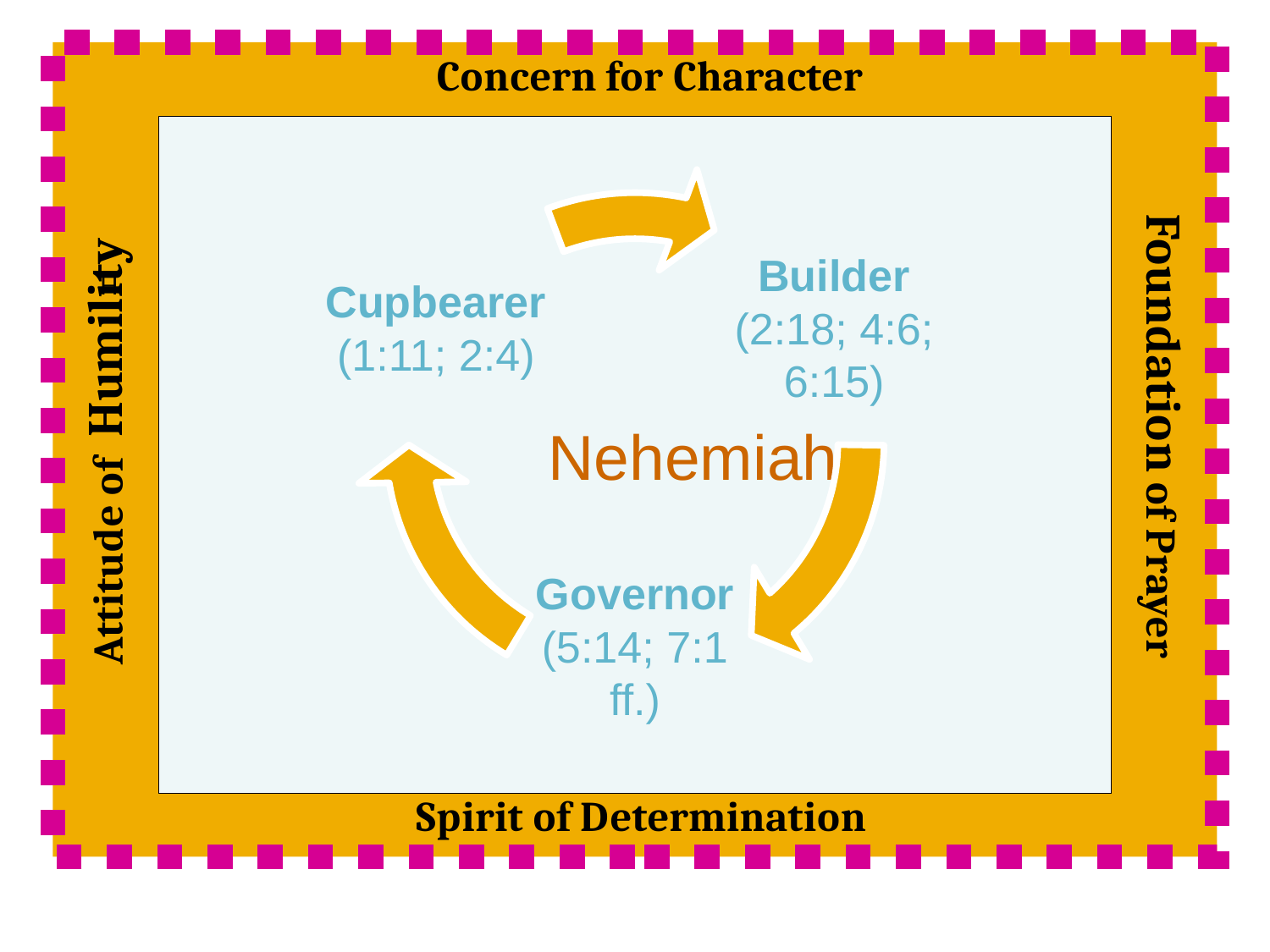

Concern for Character
		       Nehemiah
Builder
(2:18; 4:6; 6:15)
Governor
(5:14; 7:1 ff.)

Cupbearer
(1:11; 2:4)
H
Attitude of Humility
Foundation of Prayer
Spirit of Determination